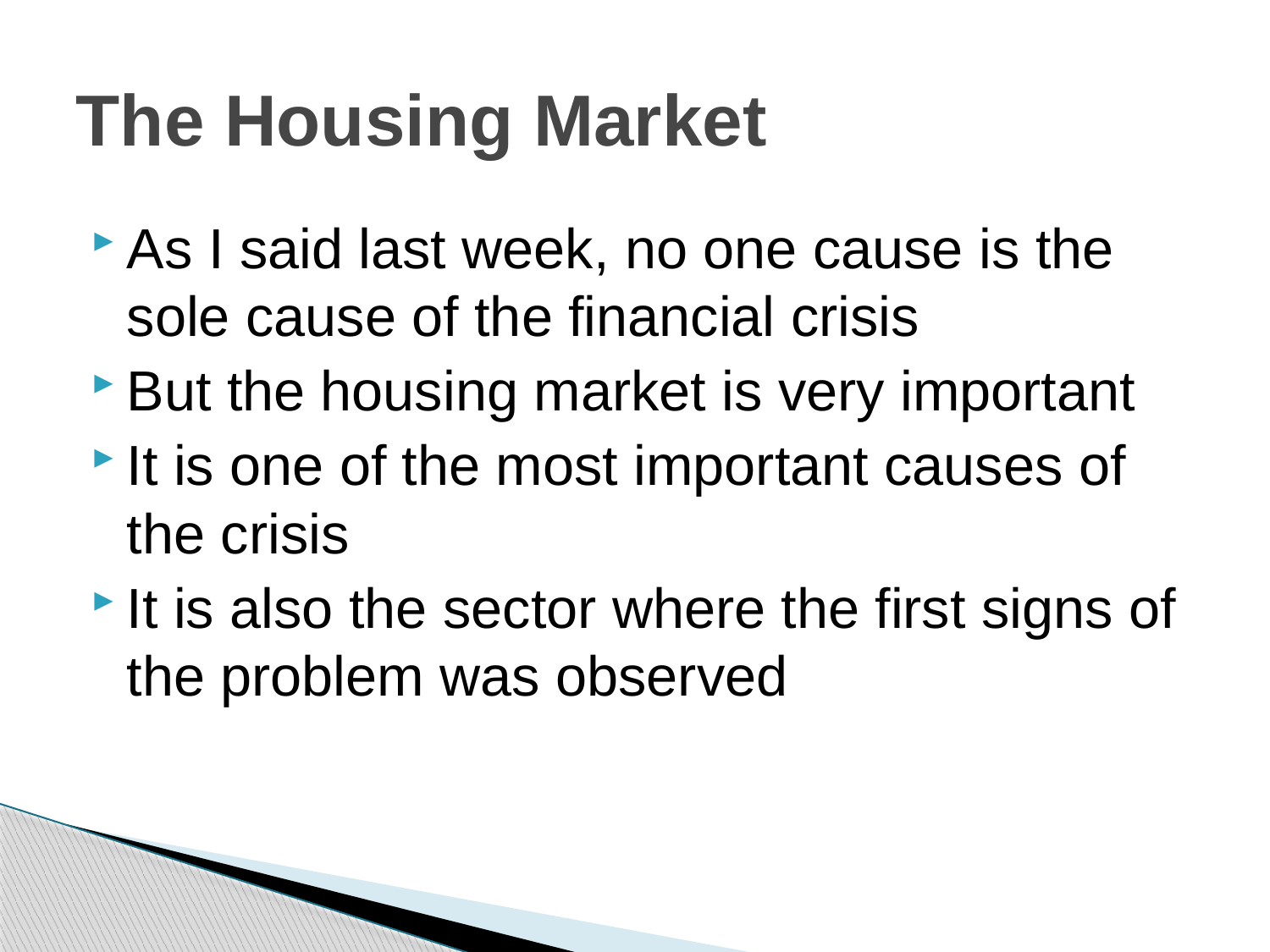

# The Housing Market
As I said last week, no one cause is the sole cause of the financial crisis
But the housing market is very important
It is one of the most important causes of the crisis
It is also the sector where the first signs of the problem was observed